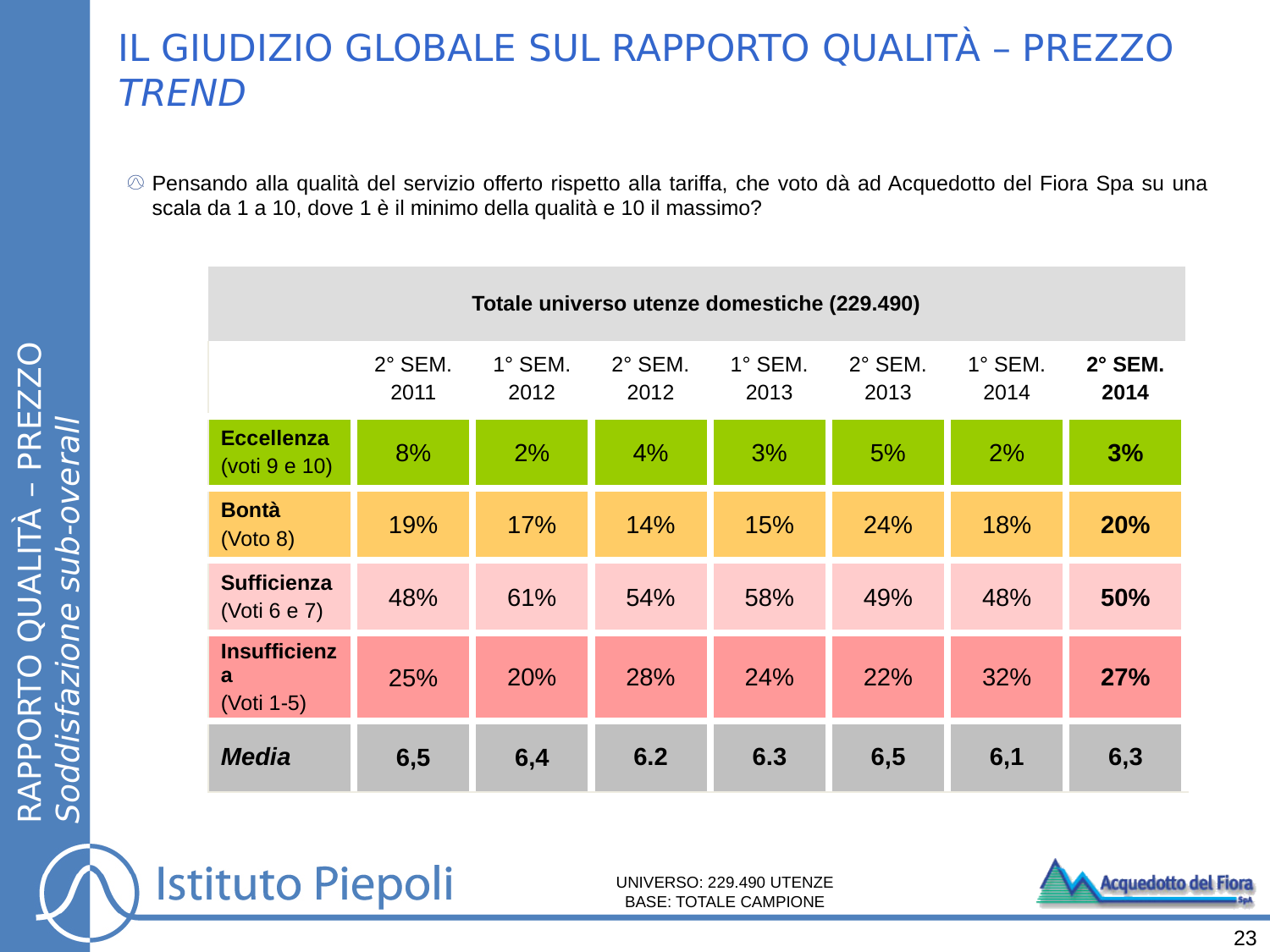

IL GIUDIZIO GLOBALE SUL RAPPORTO QUALITÀ – PREZZO
TREND
Pensando alla qualità del servizio offerto rispetto alla tariffa, che voto dà ad Acquedotto del Fiora Spa su una scala da 1 a 10, dove 1 è il minimo della qualità e 10 il massimo?
| Totale universo utenze domestiche (229.490) |  |  |  |  |  |  |  |
| --- | --- | --- | --- | --- | --- | --- | --- |
|  | 2° SEM. 2011 | 1° SEM. 2012 | 2° SEM. 2012 | 1° SEM. 2013 | 2° SEM. 2013 | 1° SEM. 2014 | 2° SEM. 2014 |
| Eccellenza (voti 9 e 10) | 8% | 2% | 4% | 3% | 5% | 2% | 3% |
| Bontà (Voto 8) | 19% | 17% | 14% | 15% | 24% | 18% | 20% |
| Sufficienza (Voti 6 e 7) | 48% | 61% | 54% | 58% | 49% | 48% | 50% |
| Insufficienza (Voti 1-5) | 25% | 20% | 28% | 24% | 22% | 32% | 27% |
| Media | 6,5 | 6,4 | 6.2 | 6.3 | 6,5 | 6,1 | 6,3 |
RAPPORTO QUALITÀ – PREZZO
Soddisfazione sub-overall
UNIVERSO: 229.490 UTENZE
BASE: TOTALE CAMPIONE
23